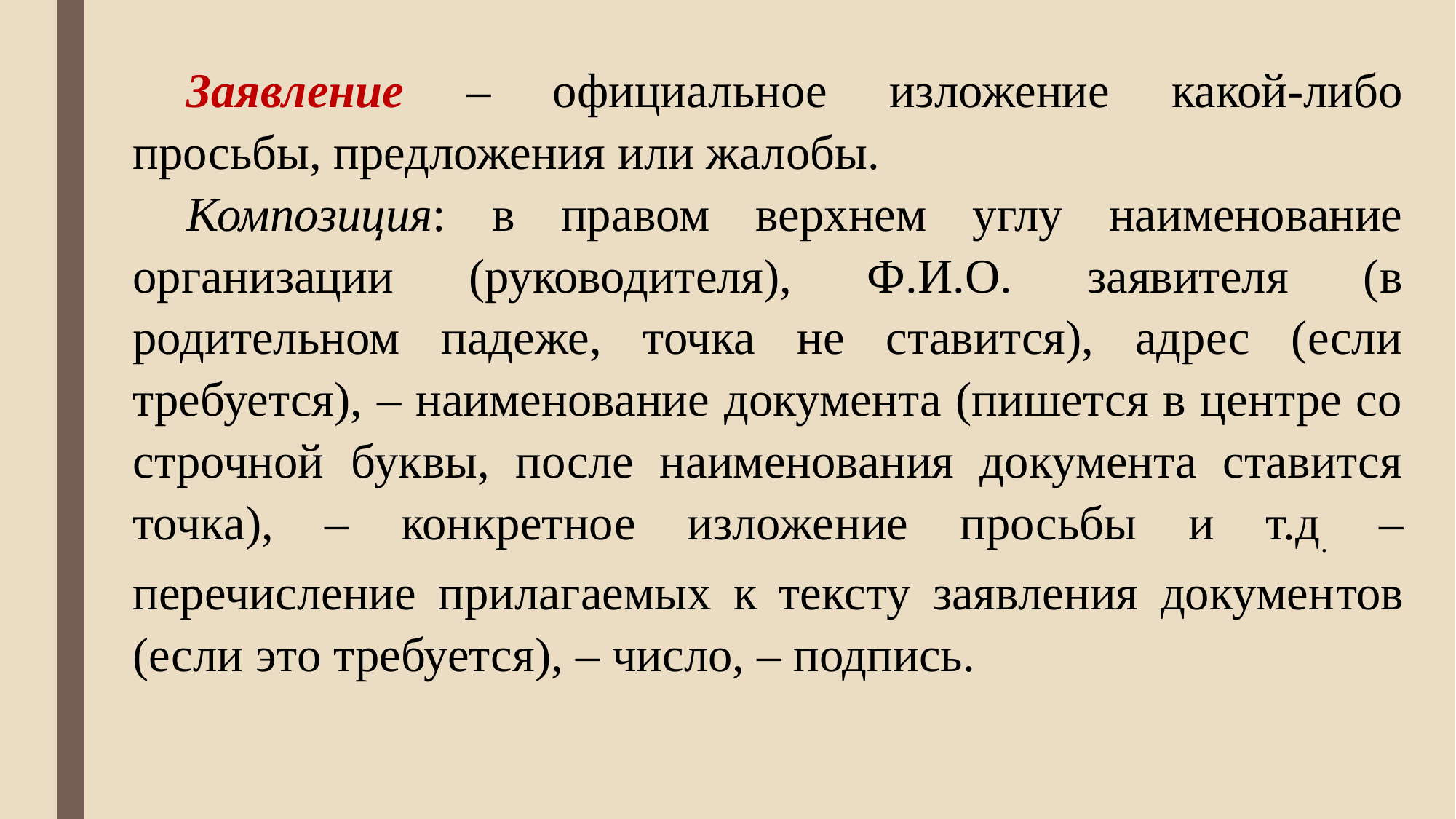

Заявление – официальное изложение какой-либо просьбы, предложения или жалобы.
Композиция: в правом верхнем углу наименование организации (руководителя), Ф.И.О. заявителя (в родительном падеже, точка не ставится), адрес (если требуется), – наименование документа (пишется в центре со строчной буквы, после наименования документа ставится точка), – конкретное изложе­ние просьбы и т.д. – перечисление прилагаемых к тексту заявления докумен­тов (если это требуется), – число, – подпись.